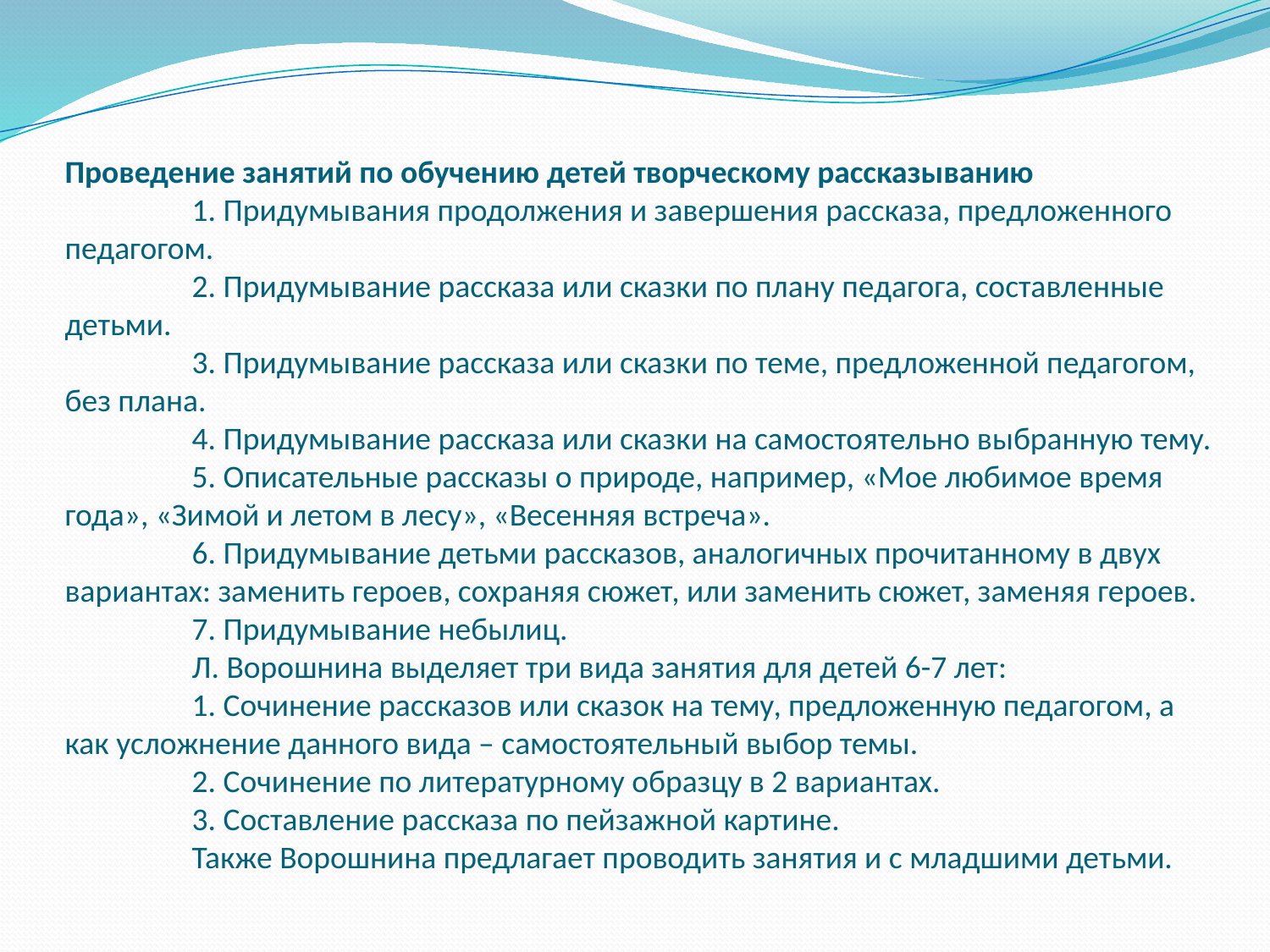

# Проведение занятий по обучению детей творческому рассказыванию 1. Придумывания продолжения и завершения рассказа, предложенного педагогом. 2. Придумывание рассказа или сказки по плану педагога, составленные детьми. 3. Придумывание рассказа или сказки по теме, предложенной педагогом, без плана. 4. Придумывание рассказа или сказки на самостоятельно выбранную тему. 5. Описательные рассказы о природе, например, «Мое любимое время года», «Зимой и летом в лесу», «Весенняя встреча». 6. Придумывание детьми рассказов, аналогичных прочитанному в двух вариантах: заменить героев, сохраняя сюжет, или заменить сюжет, заменяя героев. 7. Придумывание небылиц. Л. Ворошнина выделяет три вида занятия для детей 6-7 лет: 1. Сочинение рассказов или сказок на тему, предложенную педагогом, а как усложнение данного вида – самостоятельный выбор темы. 2. Сочинение по литературному образцу в 2 вариантах. 3. Составление рассказа по пейзажной картине. Также Ворошнина предлагает проводить занятия и с младшими детьми.